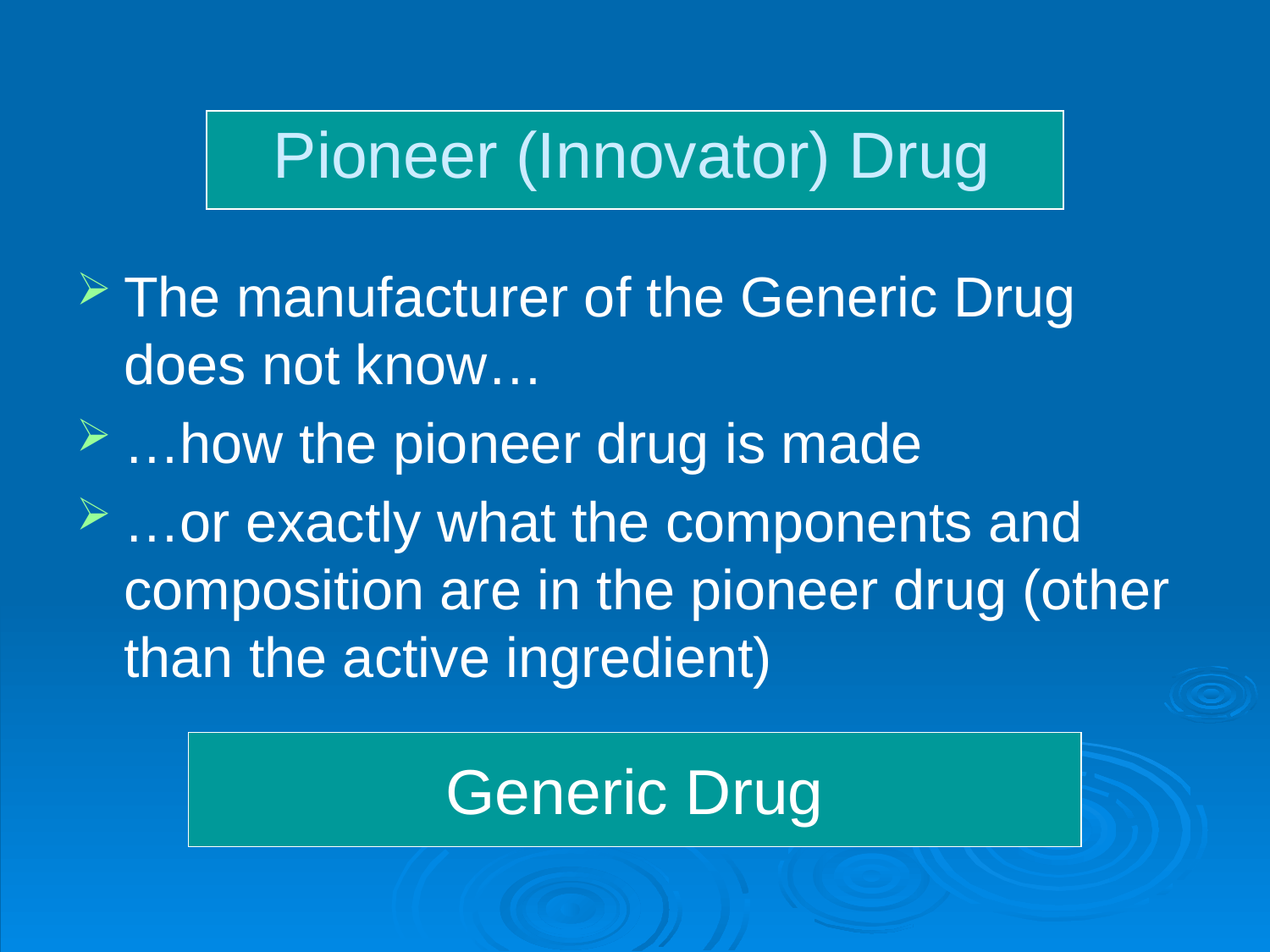

# Pioneer (Innovator) Drug

The manufacturer of the Generic Drug does not know…
…how the pioneer drug is made
…or exactly what the components and composition are in the pioneer drug (other than the active ingredient)

Generic Drug